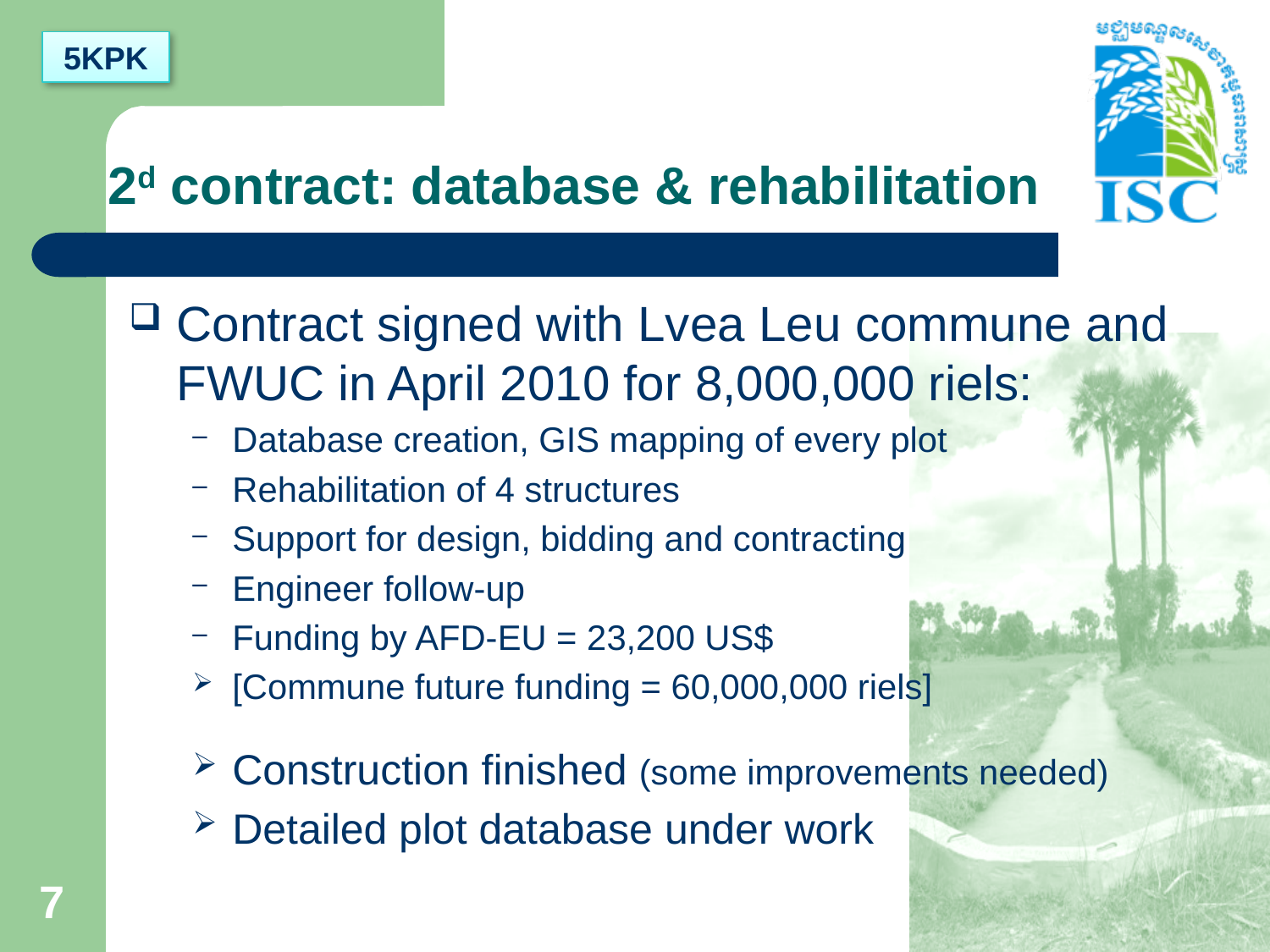

5KPK
# 2d contract: database & rehabilitation
Contract signed with Lvea Leu commune and FWUC in April 2010 for 8,000,000 riels:
Database creation, GIS mapping of every plot
Rehabilitation of 4 structures
Support for design, bidding and contracting
Engineer follow-up
Funding by AFD-EU = 23,200 US$
[Commune future funding = 60,000,000 riels]

Construction finished (some improvements needed)
Detailed plot database under work
7